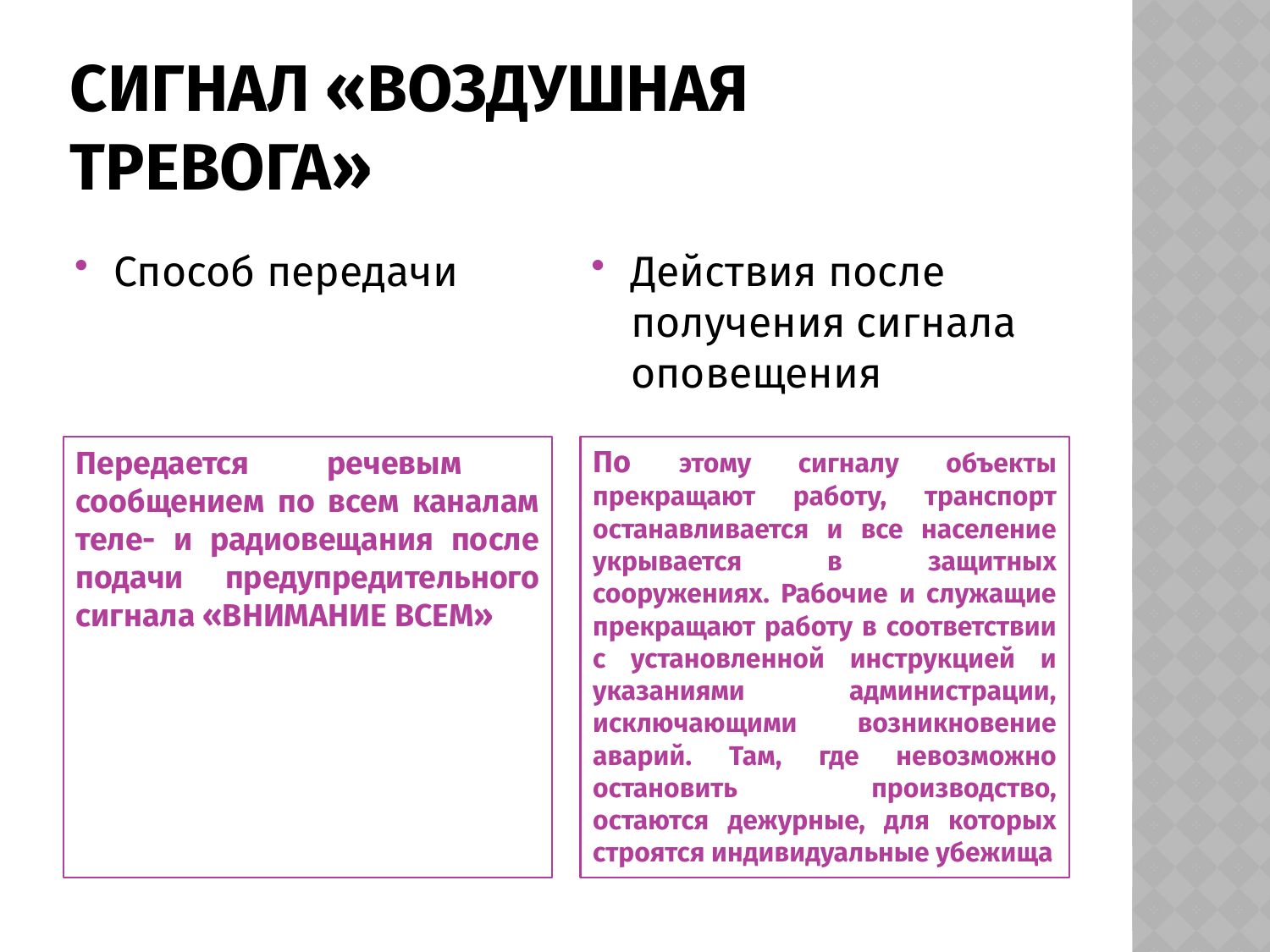

# Сигнал «воздушная тревога»
Способ передачи
Действия после получения сигнала оповещения
Передается речевым  сообщением по всем каналам теле- и радиовещания после подачи предупредительного сигнала «ВНИМАНИЕ ВСЕМ»
По этому сигналу объекты прекращают работу, транспорт останавливается и все население укрывается в защитных сооружениях. Рабочие и служащие прекращают работу в соответствии с установленной инструкцией и указаниями администрации, исключающими возникновение аварий. Там, где невозможно остановить  производство, остаются дежурные, для которых строятся индивидуальные убежища